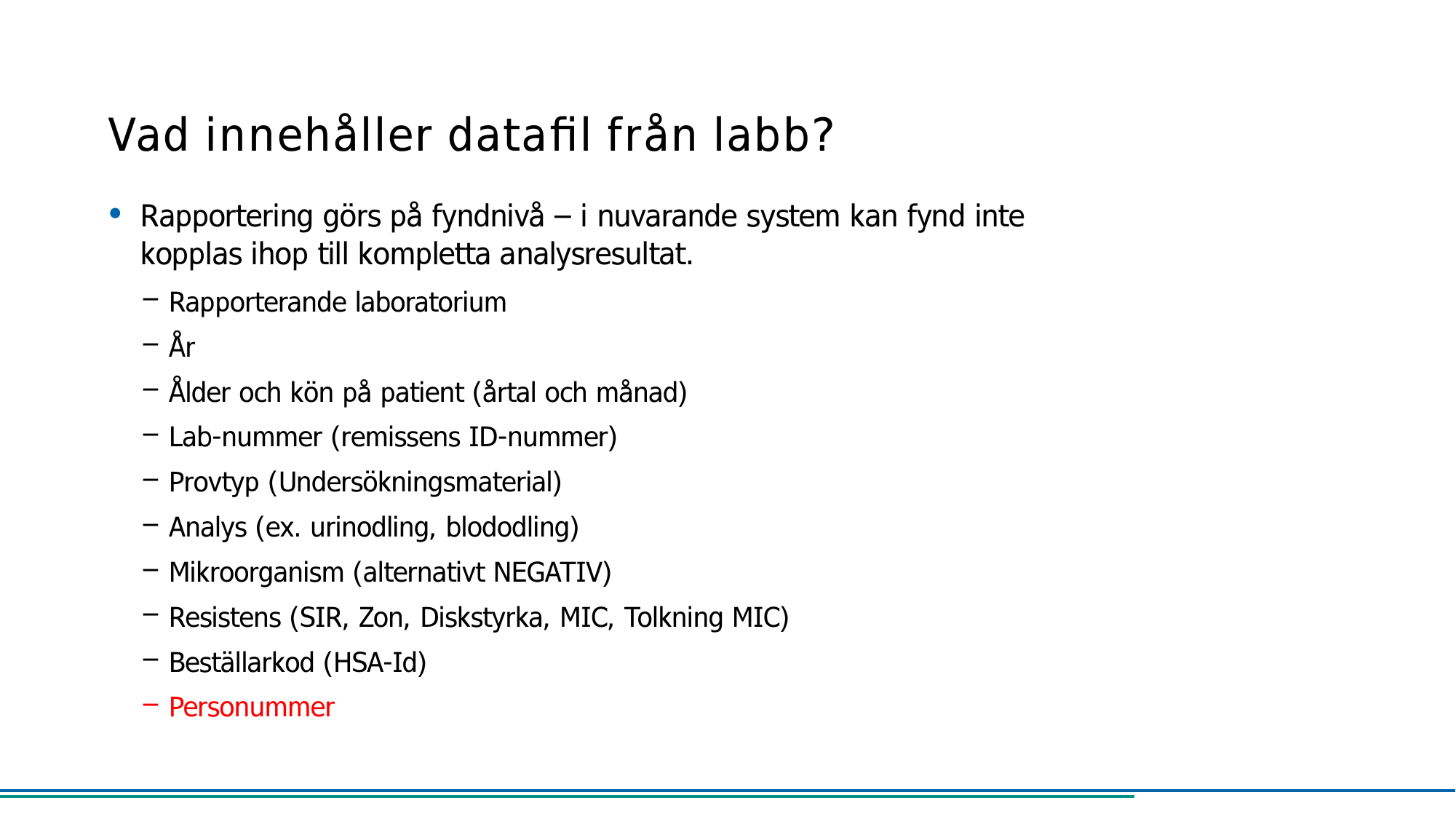

# Vad innehåller datafil från labb?
Rapportering görs på fyndnivå – i nuvarande system kan fynd inte kopplas ihop till kompletta analysresultat.
Rapporterande laboratorium
År
Ålder och kön på patient (årtal och månad)
Lab-nummer (remissens ID-nummer)
Provtyp (Undersökningsmaterial)
Analys (ex. urinodling, blododling)
Mikroorganism (alternativt NEGATIV)
Resistens (SIR, Zon, Diskstyrka, MIC, Tolkning MIC)
Beställarkod (HSA-Id)
Personummer